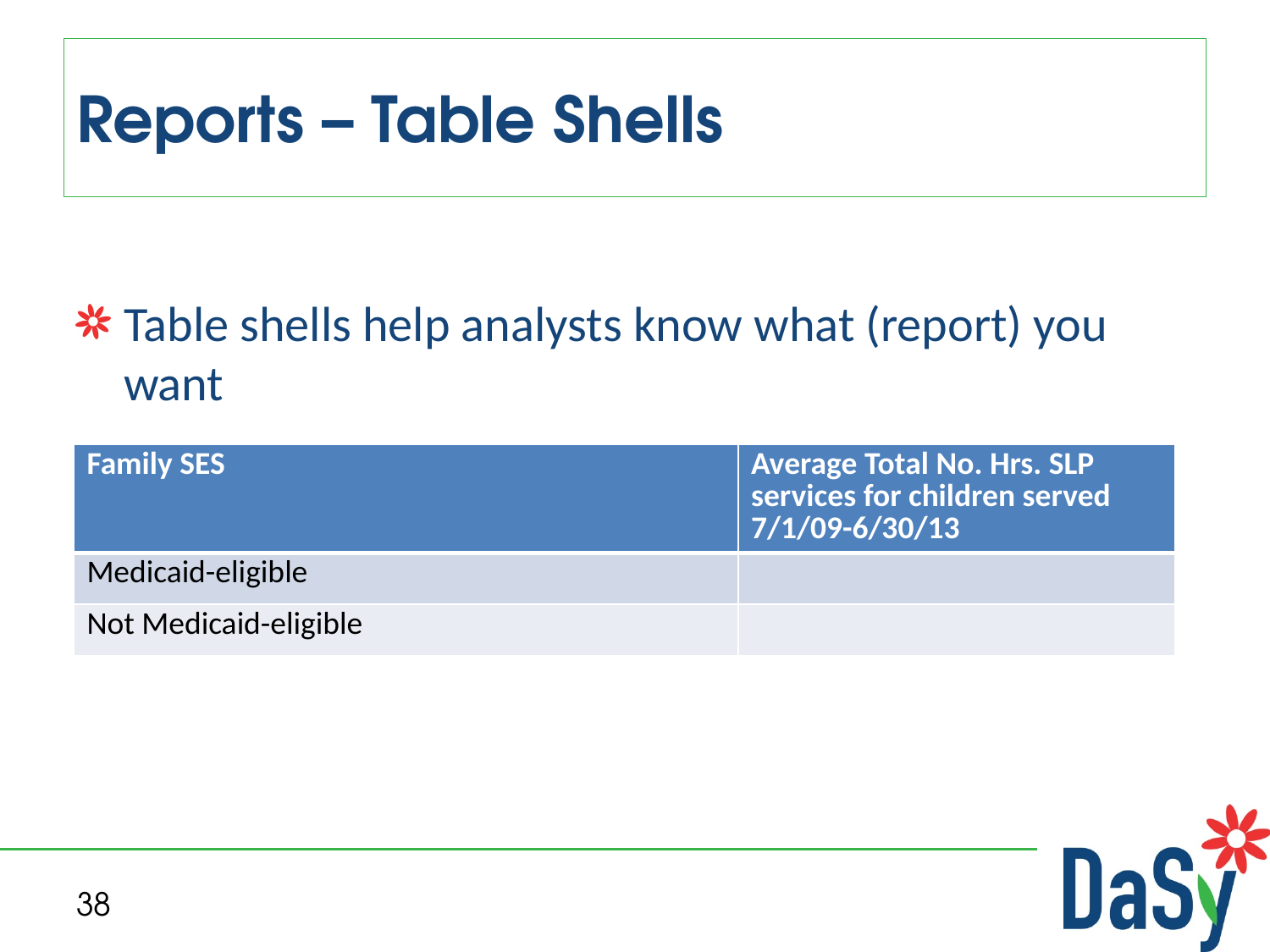

# Reports – Table Shells
Table shells help analysts know what (report) you want
| Family SES | Average Total No. Hrs. SLP services for children served 7/1/09-6/30/13 |
| --- | --- |
| Medicaid-eligible |  |
| Not Medicaid-eligible |  |